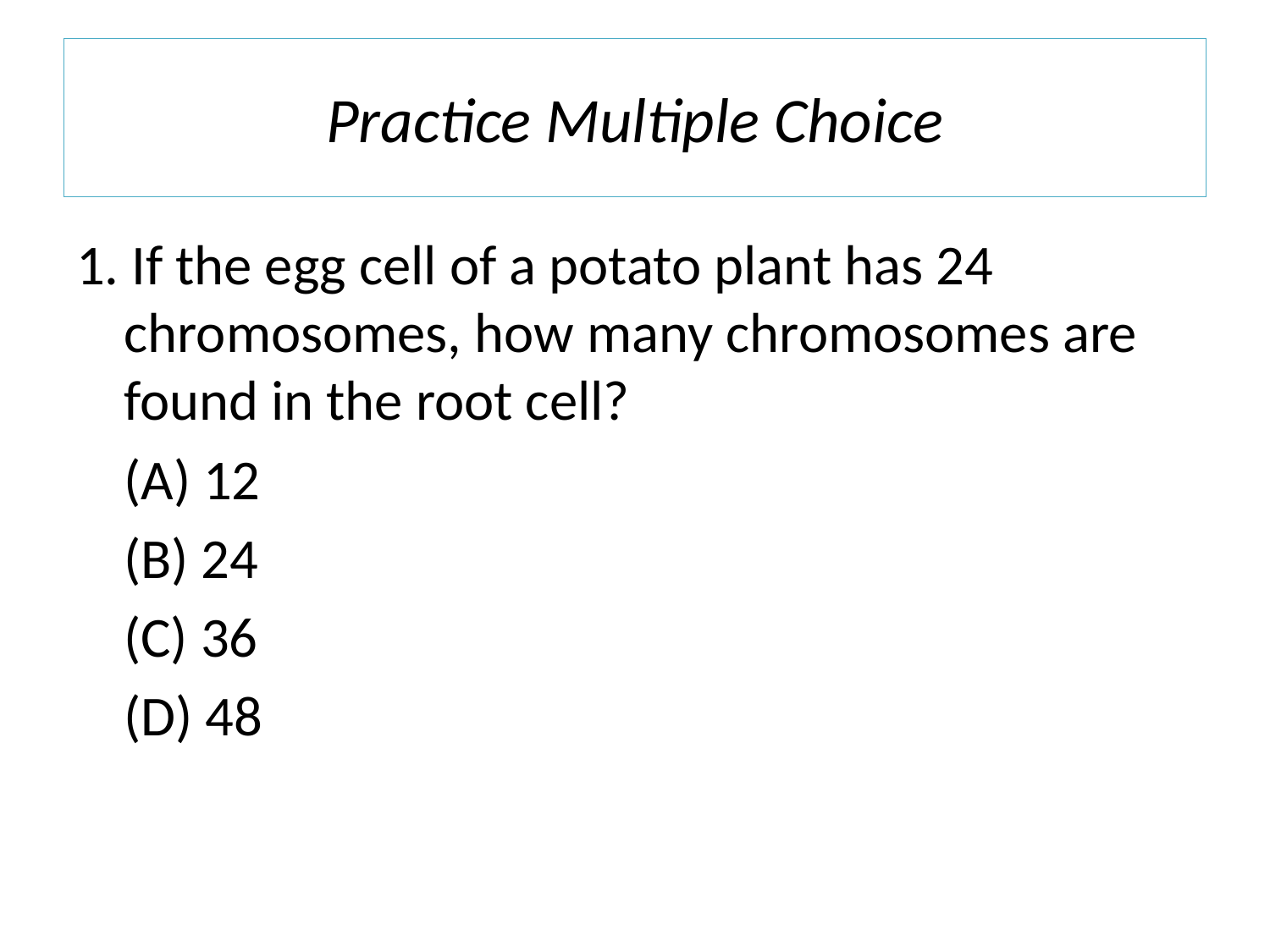

# Practice Multiple Choice
1. If the egg cell of a potato plant has 24 chromosomes, how many chromosomes are found in the root cell?
	(A) 12
	(B) 24
	(C) 36
	(D) 48